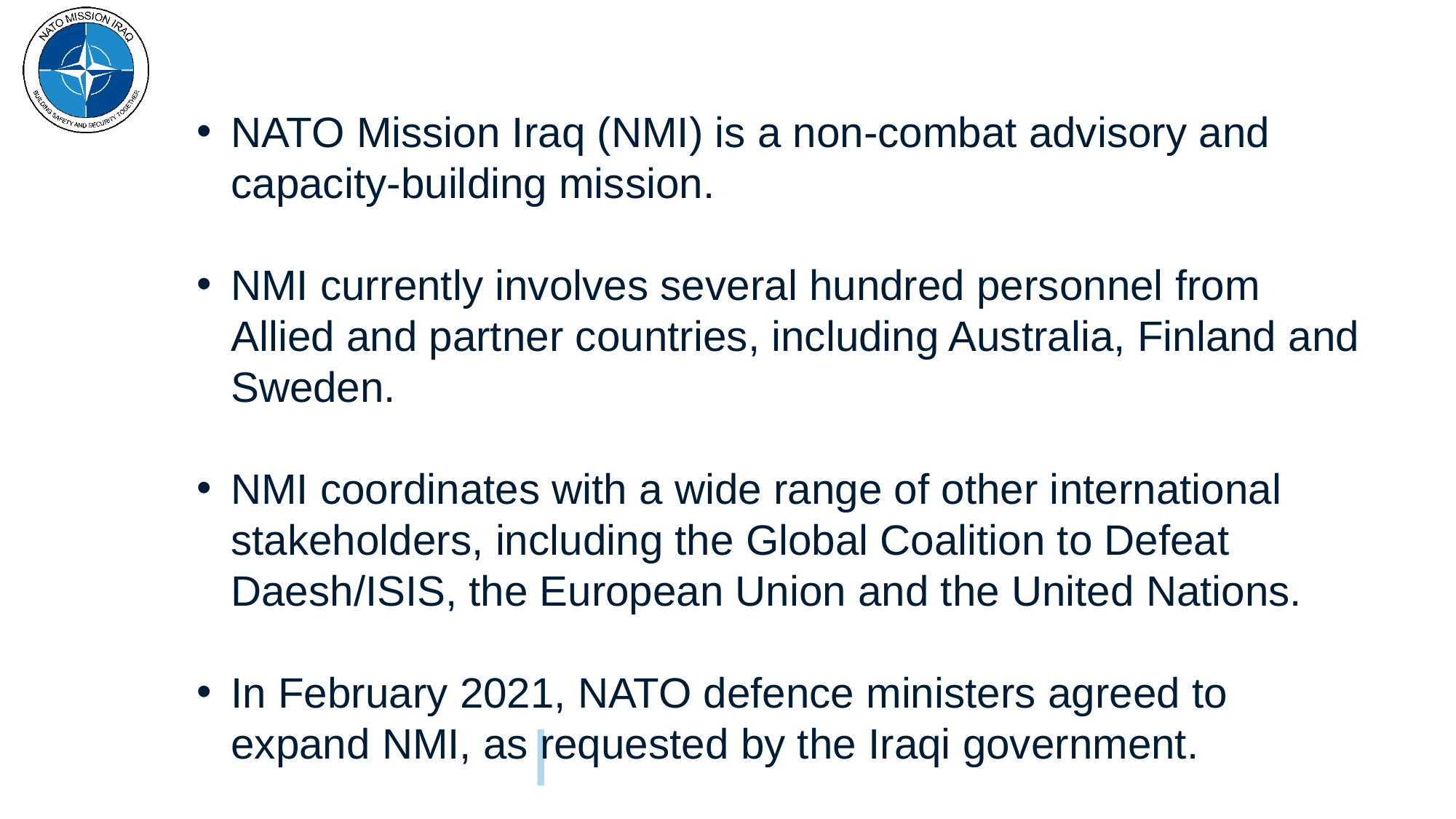

NATO Mission Iraq (NMI) is a non-combat advisory and capacity-building mission.

NMI currently involves several hundred personnel from Allied and partner countries, including Australia, Finland and Sweden.

NMI coordinates with a wide range of other international stakeholders, including the Global Coalition to Defeat Daesh/ISIS, the European Union and the United Nations.

In February 2021, NATO defence ministers agreed to expand NMI, as requested by the Iraqi government.